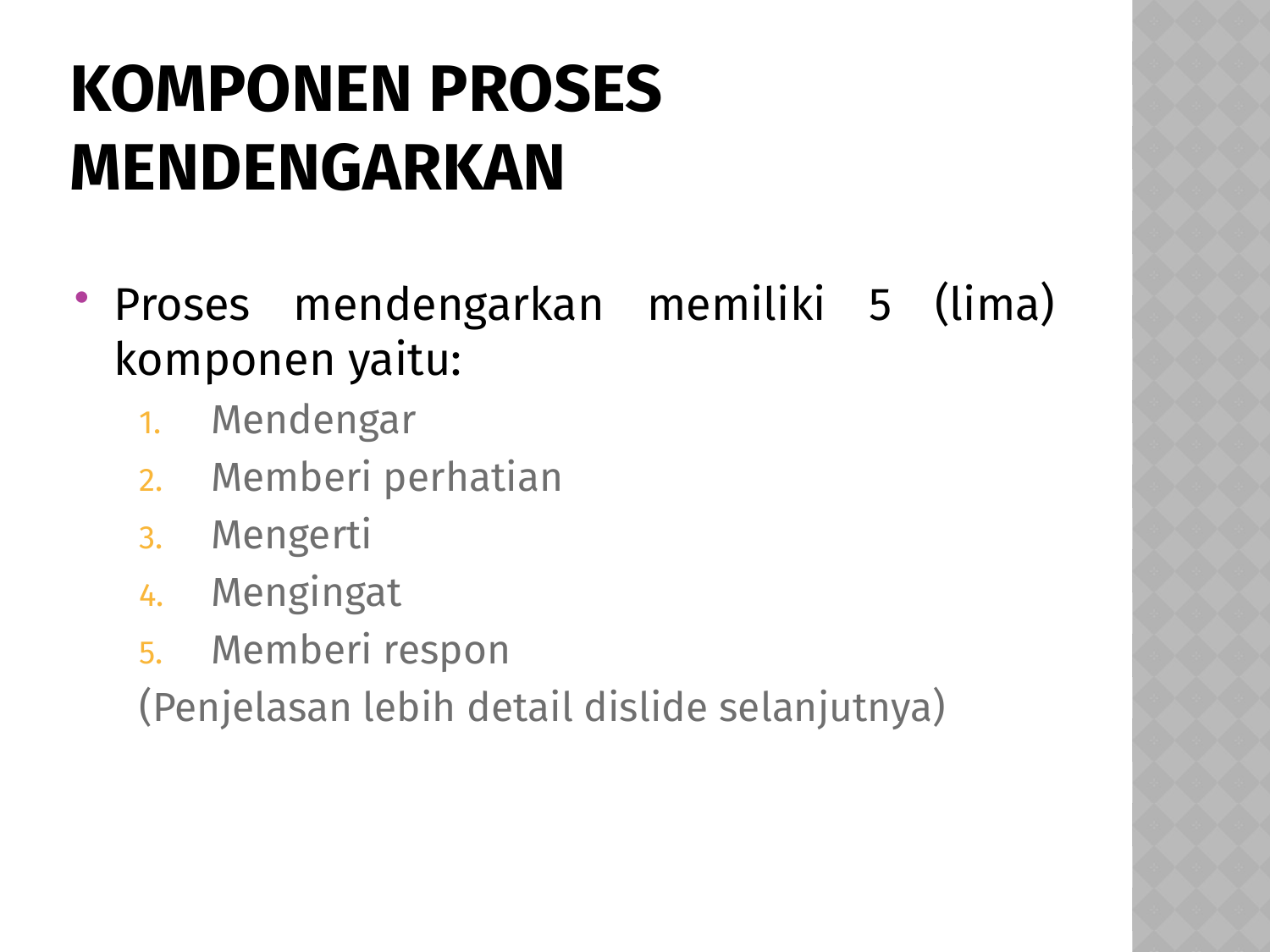

# Komponen Proses Mendengarkan
Proses mendengarkan memiliki 5 (lima) komponen yaitu:
Mendengar
Memberi perhatian
Mengerti
Mengingat
Memberi respon
(Penjelasan lebih detail dislide selanjutnya)